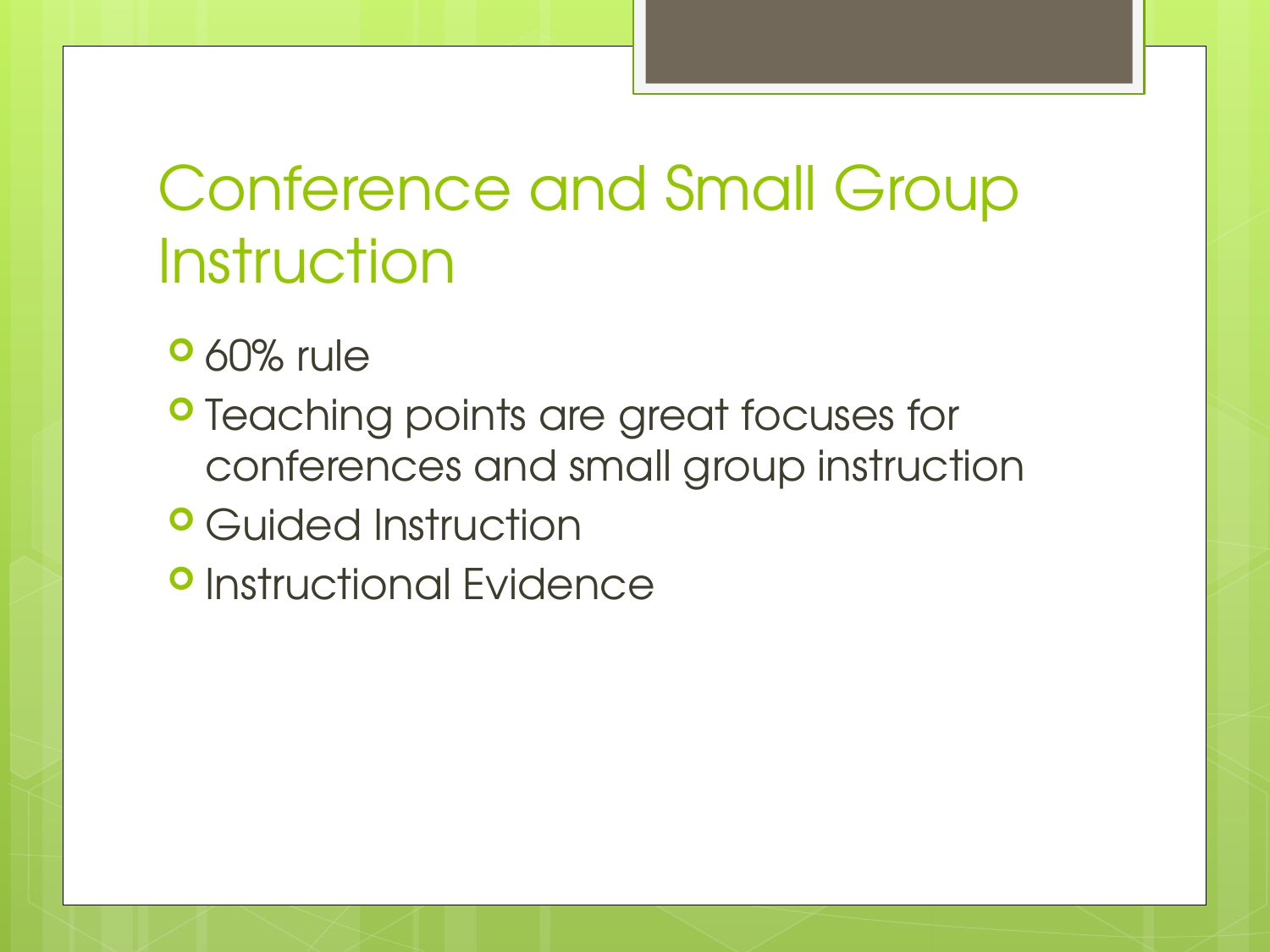

# Conference and Small Group Instruction
60% rule
Teaching points are great focuses for conferences and small group instruction
Guided Instruction
Instructional Evidence